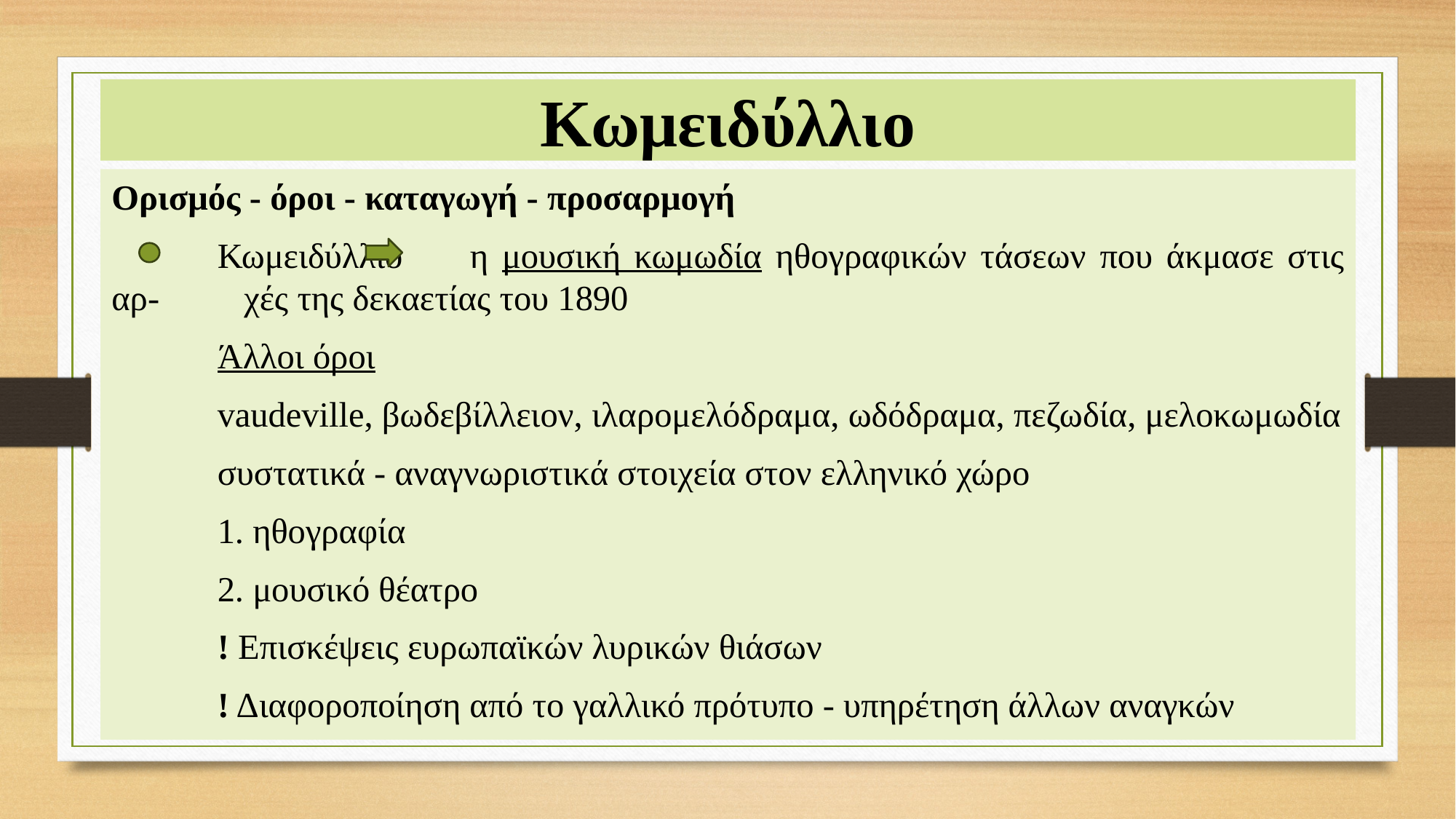

# Κωμειδύλλιο
Ορισμός - όροι - καταγωγή - προσαρμογή
	Κωμειδύλλιο	   η μουσική κωμωδία ηθογραφικών τάσεων που άκμασε στις αρ-					   χές της δεκαετίας του 1890
	Άλλοι όροι
	vaudeville, βωδεβίλλειον, ιλαρομελόδραμα, ωδόδραμα, πεζωδία, μελοκωμωδία
	συστατικά - αναγνωριστικά στοιχεία στον ελληνικό χώρο
				1. ηθογραφία
				2. μουσικό θέατρο
	! Επισκέψεις ευρωπαϊκών λυρικών θιάσων
	! Διαφοροποίηση από το γαλλικό πρότυπο - υπηρέτηση άλλων αναγκών